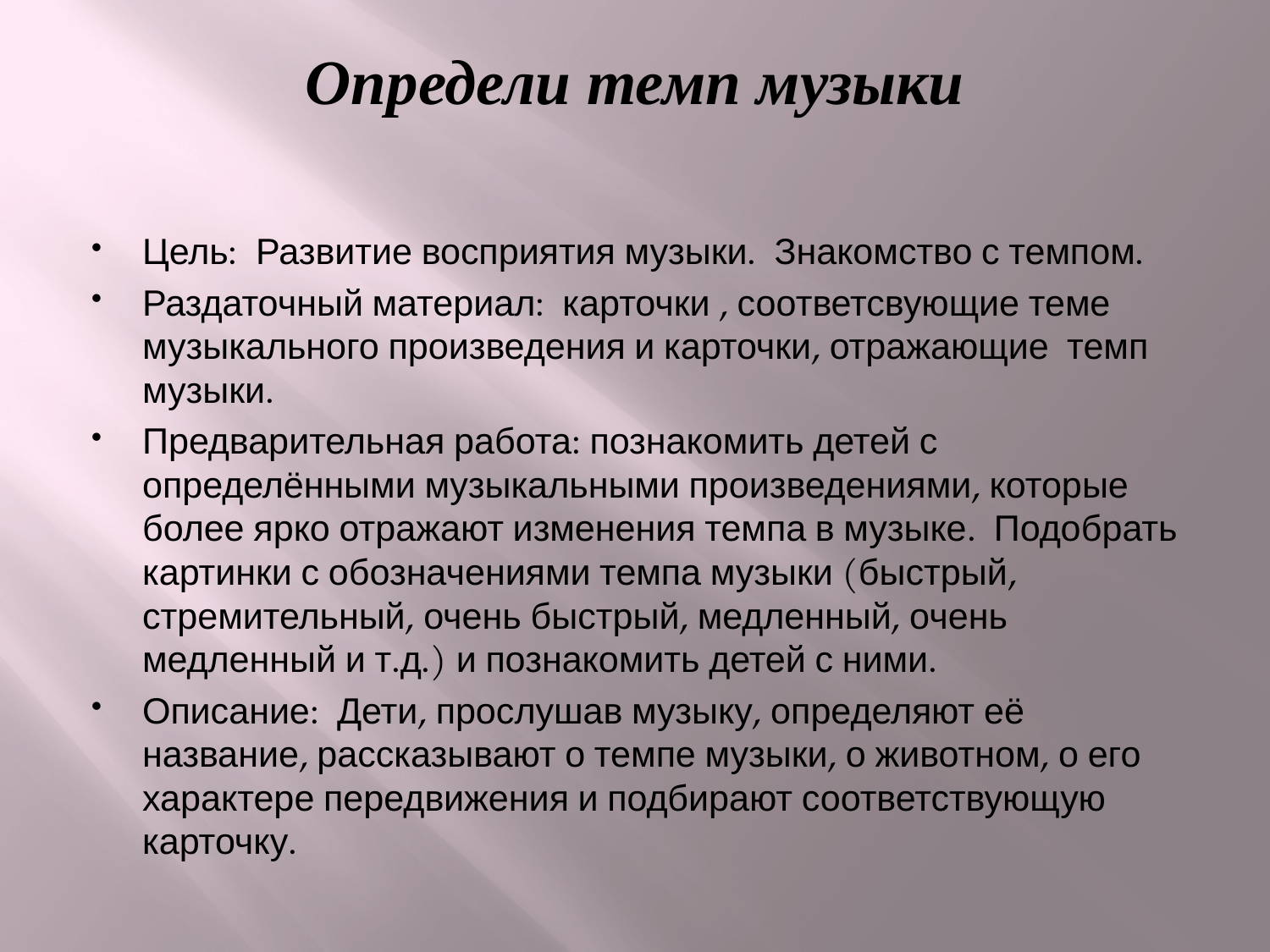

# Определи темп музыки
Цель:  Развитие восприятия музыки.  Знакомство с темпом.
Раздаточный материал:  карточки , соответсвующие теме музыкального произведения и карточки, отражающие  темп музыки.
Предварительная работа: познакомить детей с определёнными музыкальными произведениями, которые более ярко отражают изменения темпа в музыке.  Подобрать картинки с обозначениями темпа музыки (быстрый, стремительный, очень быстрый, медленный, очень медленный и т.д.) и познакомить детей с ними.
Описание:  Дети, прослушав музыку, определяют её название, рассказывают о темпе музыки, о животном, о его характере передвижения и подбирают соответствующую карточку.